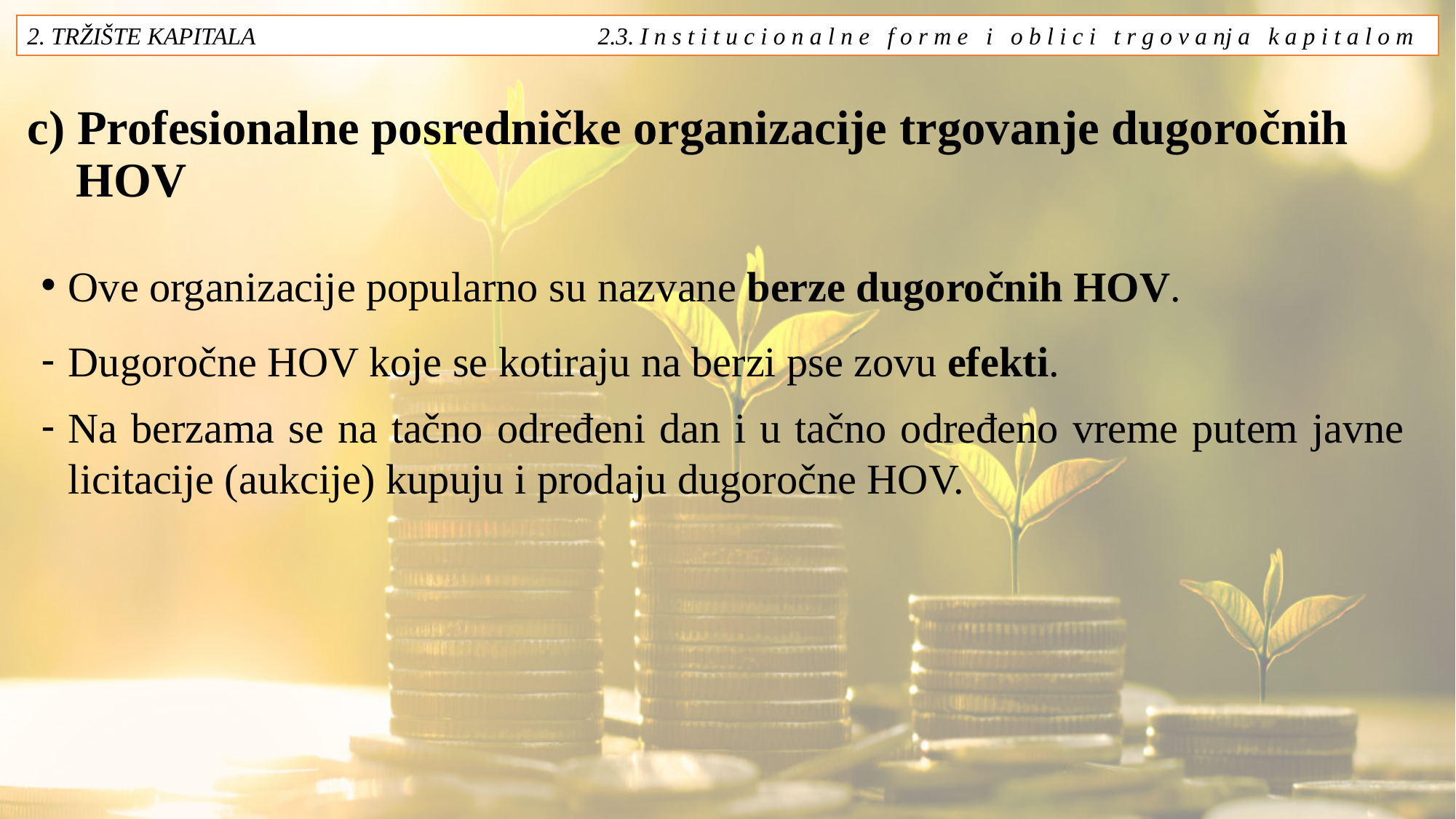

2. TRŽIŠTE KAPITALA                                                         2.3. I n s t i t u c i o n a l n e   f o r m e   i   o b l i c i   t r g o v a nj a   k a p i t a l o m
# c) Profesionalne posredničke organizacije trgovanje dugoročnih HOV
Ove organizacije popularno su nazvane berze dugoročnih HOV.
Dugoročne HOV koje se kotiraju na berzi pse zovu efekti.
Na berzama se na tačno određeni dan i u tačno određeno vreme putem javne licitacije (aukcije) kupuju i prodaju dugoročne HOV.